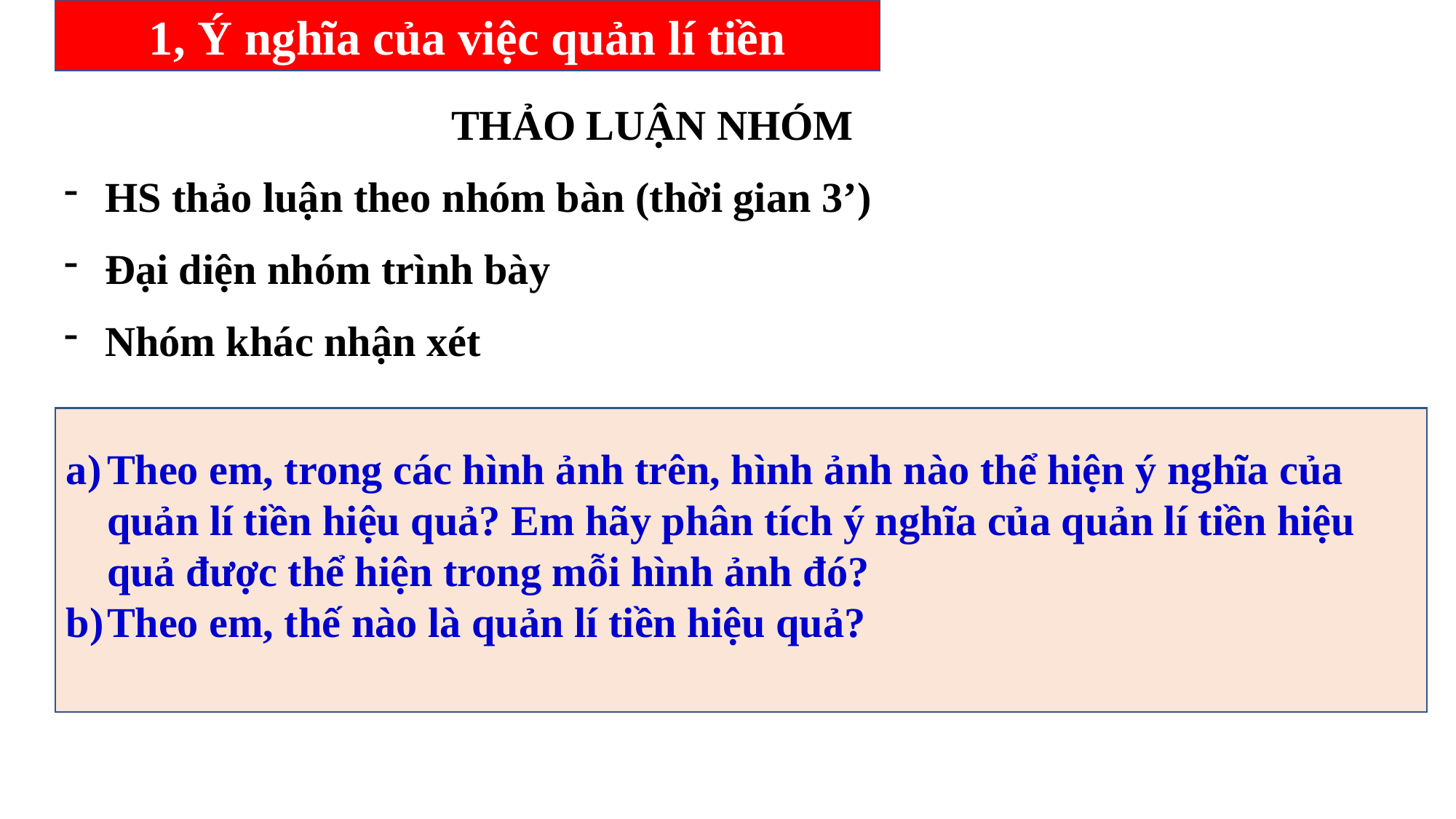

1, Ý nghĩa của việc quản lí tiền
THẢO LUẬN NHÓM
HS thảo luận theo nhóm bàn (thời gian 3’)
Đại diện nhóm trình bày
Nhóm khác nhận xét
Theo em, trong các hình ảnh trên, hình ảnh nào thể hiện ý nghĩa của quản lí tiền hiệu quả? Em hãy phân tích ý nghĩa của quản lí tiền hiệu quả được thể hiện trong mỗi hình ảnh đó?
Theo em, thế nào là quản lí tiền hiệu quả?